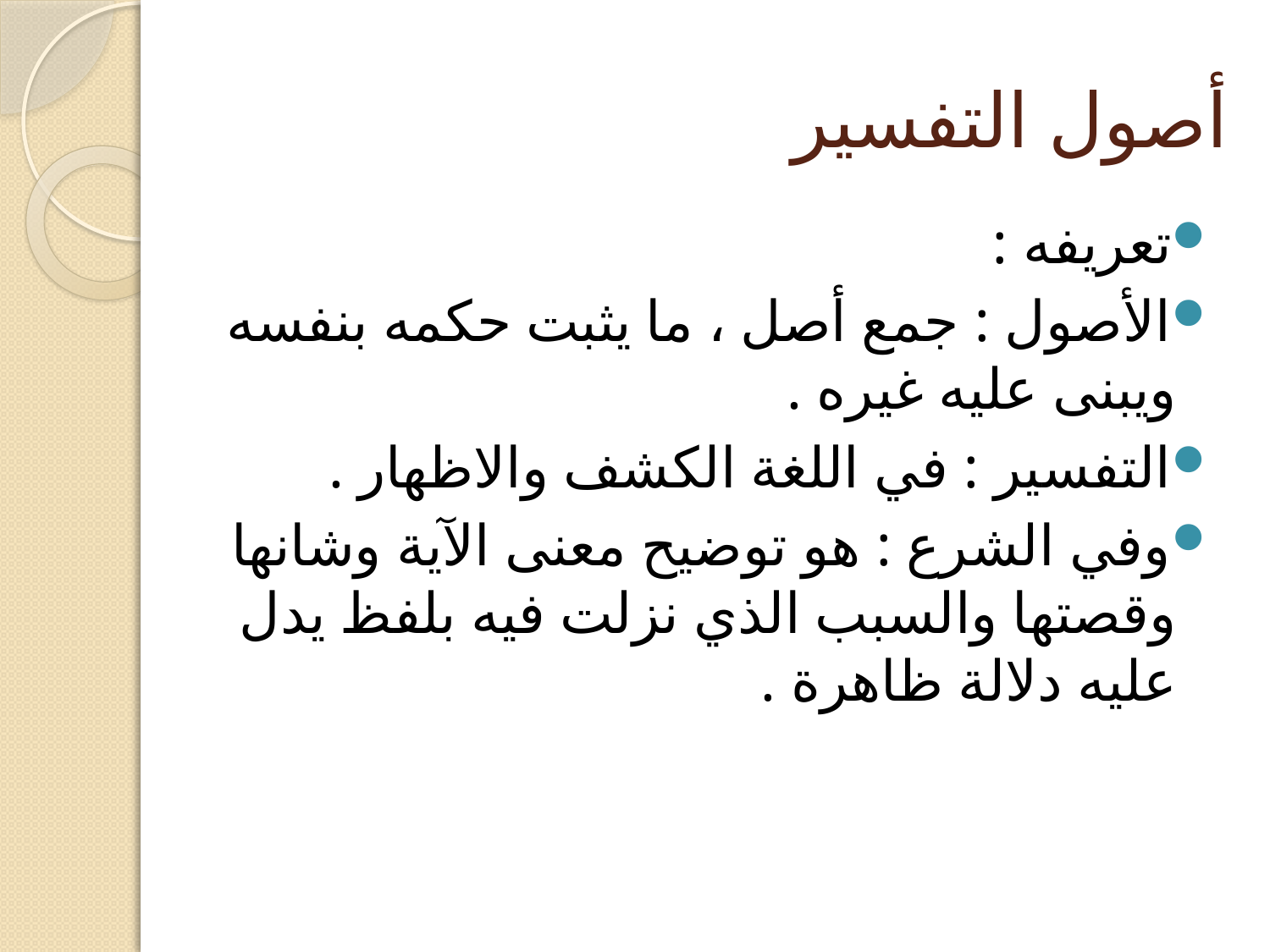

# أصول التفسير
تعريفه :
الأصول : جمع أصل ، ما يثبت حكمه بنفسه ويبنى عليه غيره .
التفسير : في اللغة الكشف والاظهار .
وفي الشرع : هو توضيح معنى الآية وشانها وقصتها والسبب الذي نزلت فيه بلفظ يدل عليه دلالة ظاهرة .